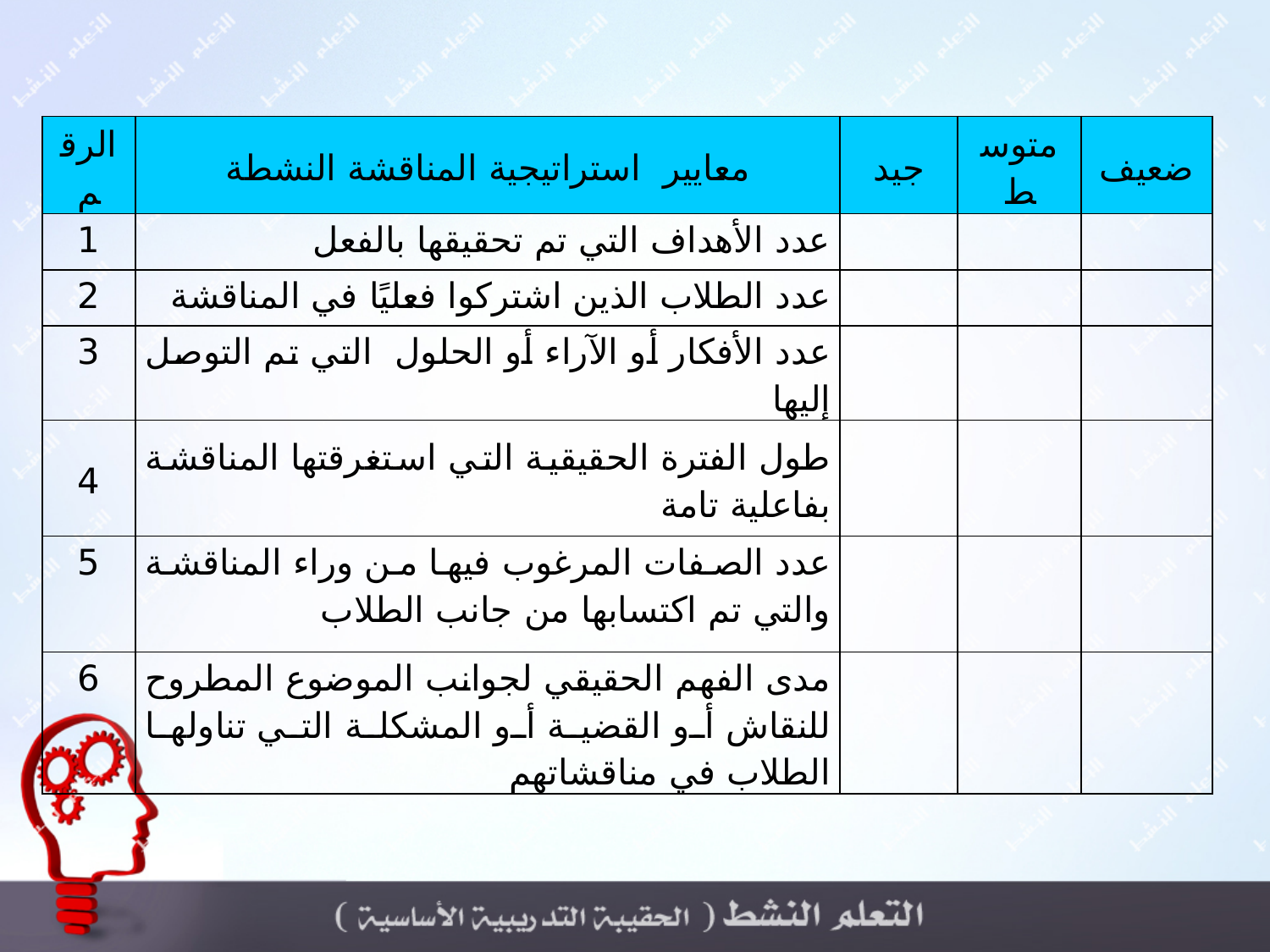

| الرقم | معايير استراتيجية المناقشة النشطة | جيد | متوسط | ضعيف |
| --- | --- | --- | --- | --- |
| 1 | عدد الأهداف التي تم تحقيقها بالفعل |  |  |  |
| 2 | عدد الطلاب الذين اشتركوا فعليًا في المناقشة |  |  |  |
| 3 | عدد الأفكار أو الآراء أو الحلول التي تم التوصل إليها |  |  |  |
| 4 | طول الفترة الحقيقية التي استغرقتها المناقشة بفاعلية تامة |  |  |  |
| 5 | عدد الصفات المرغوب فيها من وراء المناقشة والتي تم اكتسابها من جانب الطلاب |  |  |  |
| 6 | مدى الفهم الحقيقي لجوانب الموضوع المطروح للنقاش أو القضية أو المشكلة التي تناولها الطلاب في مناقشاتهم |  |  |  |